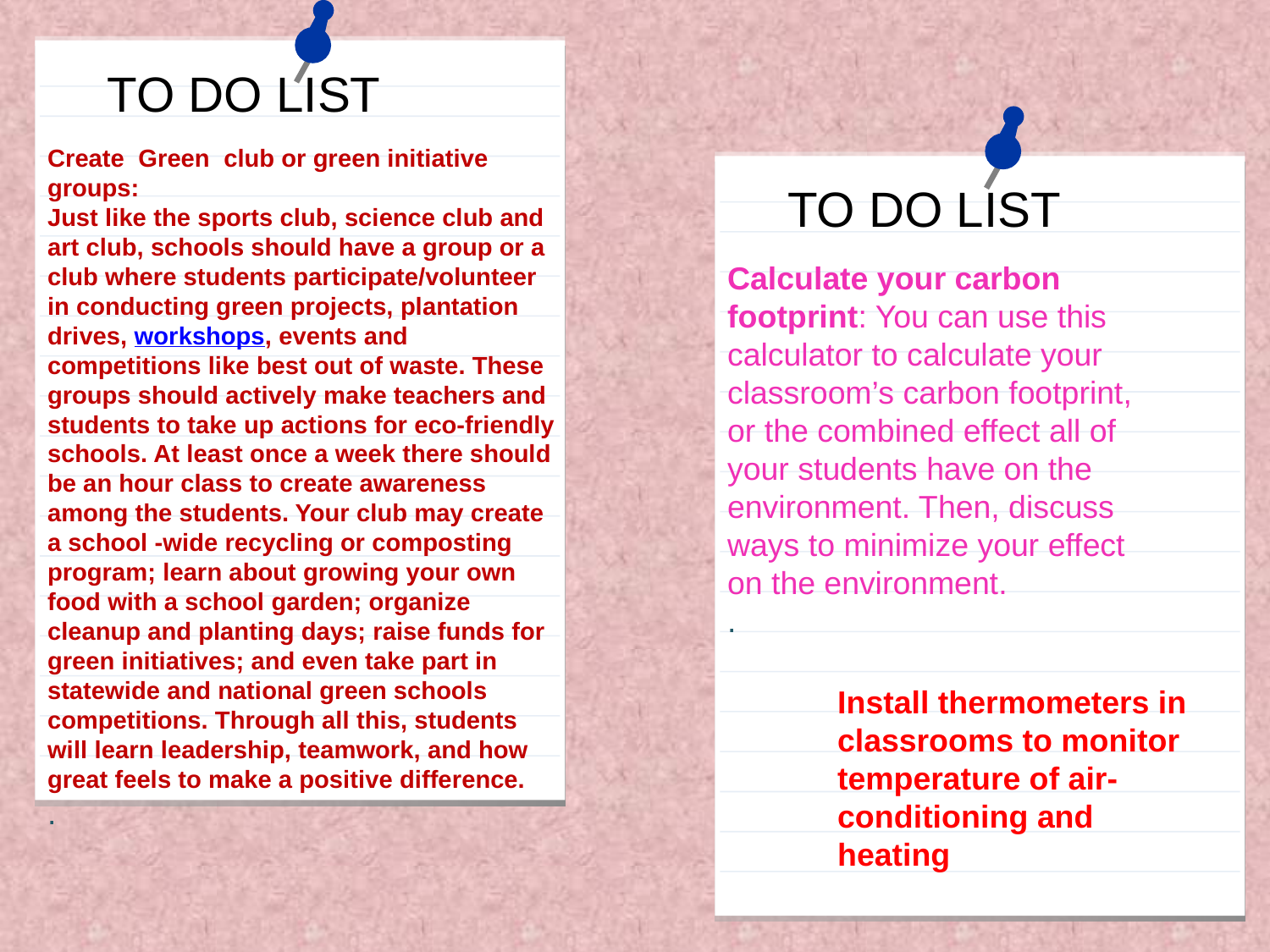

TO DO LIST

Create  Green  club or green initiative groups:
Just like the sports club, science club and art club, schools should have a group or a club where students participate/volunteer in conducting green projects, plantation drives, workshops, events and competitions like best out of waste. These groups should actively make teachers and students to take up actions for eco-friendly schools. At least once a week there should be an hour class to create awareness among the students. Your club may create a school -wide recycling or composting program; learn about growing your own food with a school garden; organize cleanup and planting days; raise funds for green initiatives; and even take part in statewide and national green schools competitions. Through all this, students will learn leadership, teamwork, and how great feels to make a positive difference.
.

TO DO LIST
Calculate your carbon footprint: You can use this calculator to calculate your classroom’s carbon footprint, or the combined effect all of your students have on the environment. Then, discuss ways to minimize your effect on the environment.
.

Install thermometers in classrooms to monitor temperature of air-conditioning and heating